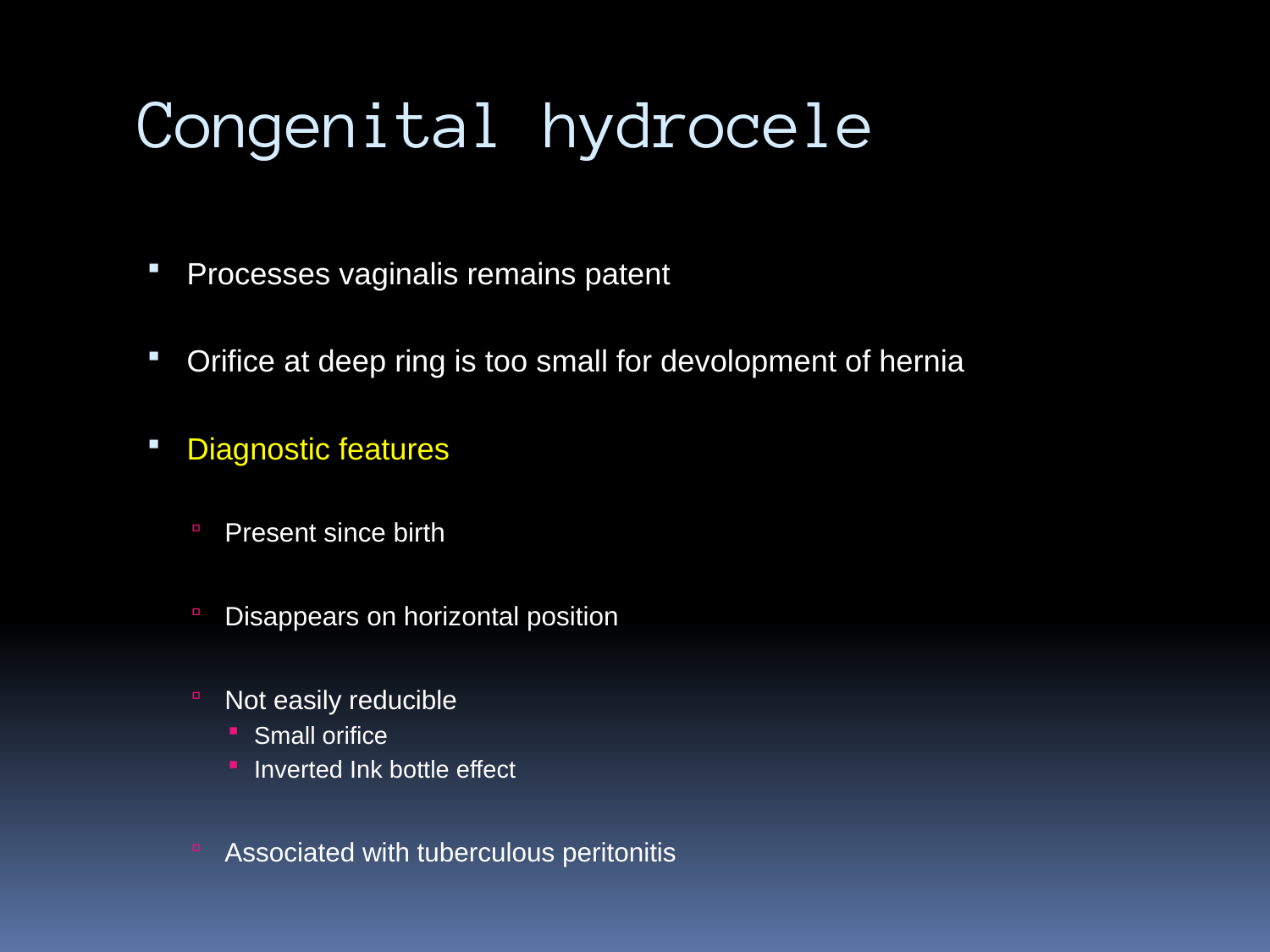

# Congenital hydrocele
Processes vaginalis remains patent

Orifice at deep ring is too small for devolopment of hernia

Diagnostic features

Present since birth

Disappears on horizontal position

Not easily reducible
Small orifice
Inverted Ink bottle effect

Associated with tuberculous peritonitis